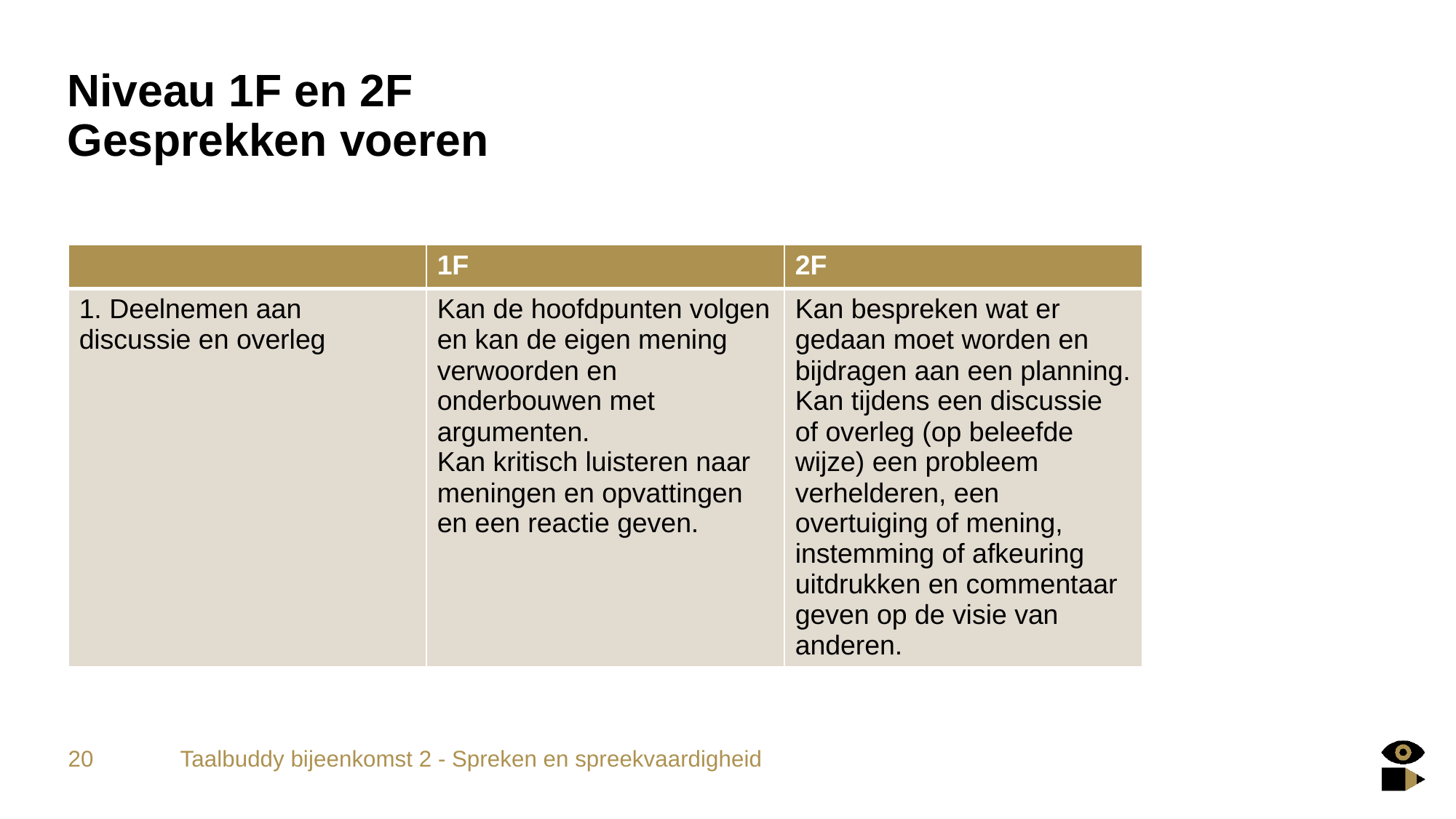

# Niveau 1F en 2F Gesprekken voeren
|  | 1F | 2F |
| --- | --- | --- |
| 1. Deelnemen aan discussie en overleg | Kan de hoofdpunten volgen en kan de eigen mening verwoorden en onderbouwen met argumenten. Kan kritisch luisteren naar meningen en opvattingen en een reactie geven. | Kan bespreken wat er gedaan moet worden en bijdragen aan een planning. Kan tijdens een discussie of overleg (op beleefde wijze) een probleem verhelderen, een overtuiging of mening, instemming of afkeuring uitdrukken en commentaar geven op de visie van anderen. |
20
Taalbuddy bijeenkomst 2 - Spreken en spreekvaardigheid